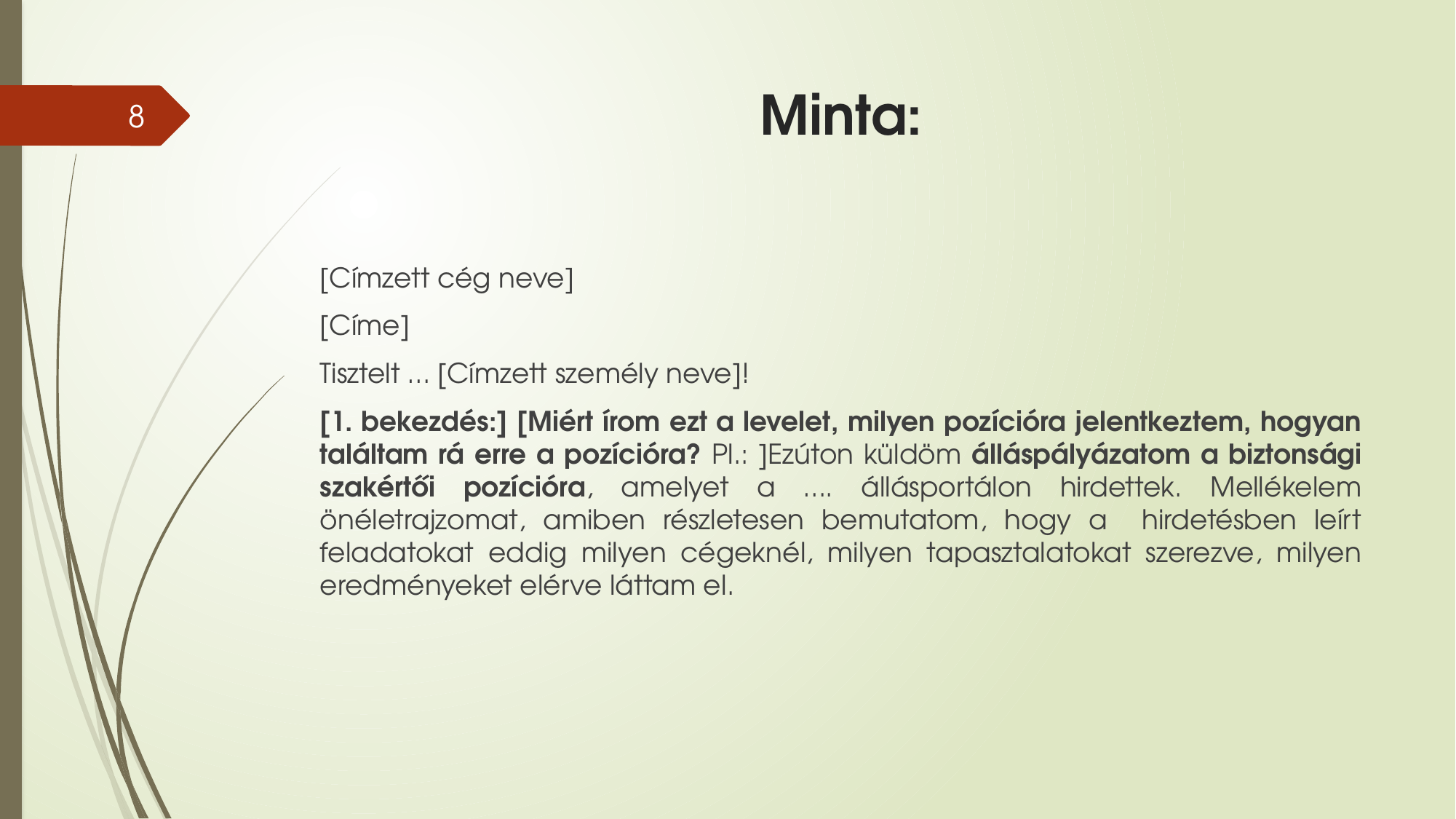

# Minta:
8
[Címzett cég neve]
[Címe]
Tisztelt … [Címzett személy neve]!
[1. bekezdés:] [Miért írom ezt a levelet, milyen pozícióra jelentkeztem, hogyan találtam rá erre a pozícióra? Pl.: ]Ezúton küldöm álláspályázatom a biztonsági szakértői pozícióra, amelyet a …. állásportálon hirdettek. Mellékelem önéletrajzomat, amiben részletesen bemutatom, hogy a  hirdetésben leírt feladatokat eddig milyen cégeknél, milyen tapasztalatokat szerezve, milyen eredményeket elérve láttam el.